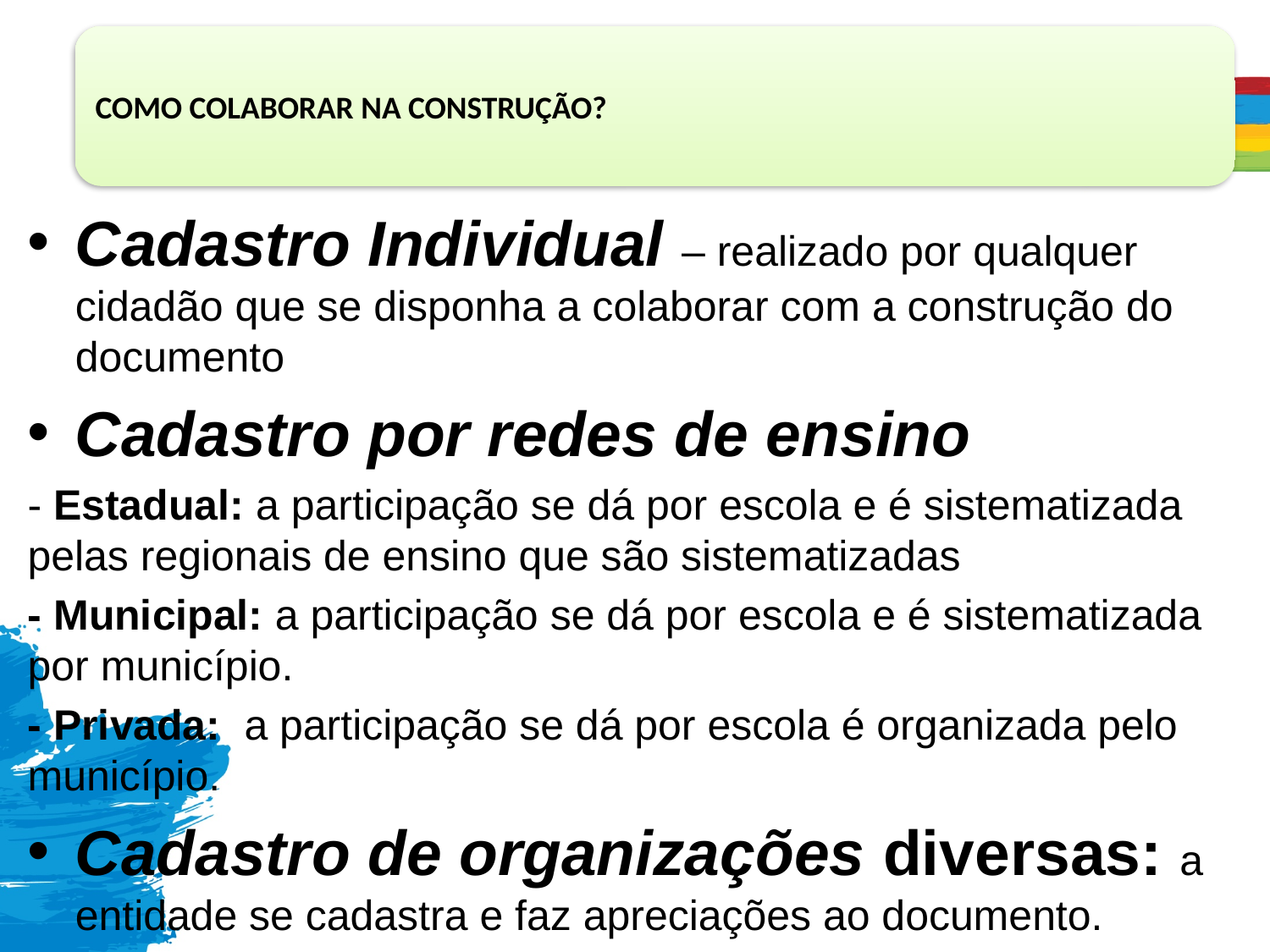

COMO COLABORAR NA CONSTRUÇÃO?
Cadastro Individual – realizado por qualquer cidadão que se disponha a colaborar com a construção do documento
Cadastro por redes de ensino
- Estadual: a participação se dá por escola e é sistematizada pelas regionais de ensino que são sistematizadas
- Municipal: a participação se dá por escola e é sistematizada por município.
- Privada:  a participação se dá por escola é organizada pelo município.
Cadastro de organizações diversas: a entidade se cadastra e faz apreciações ao documento.